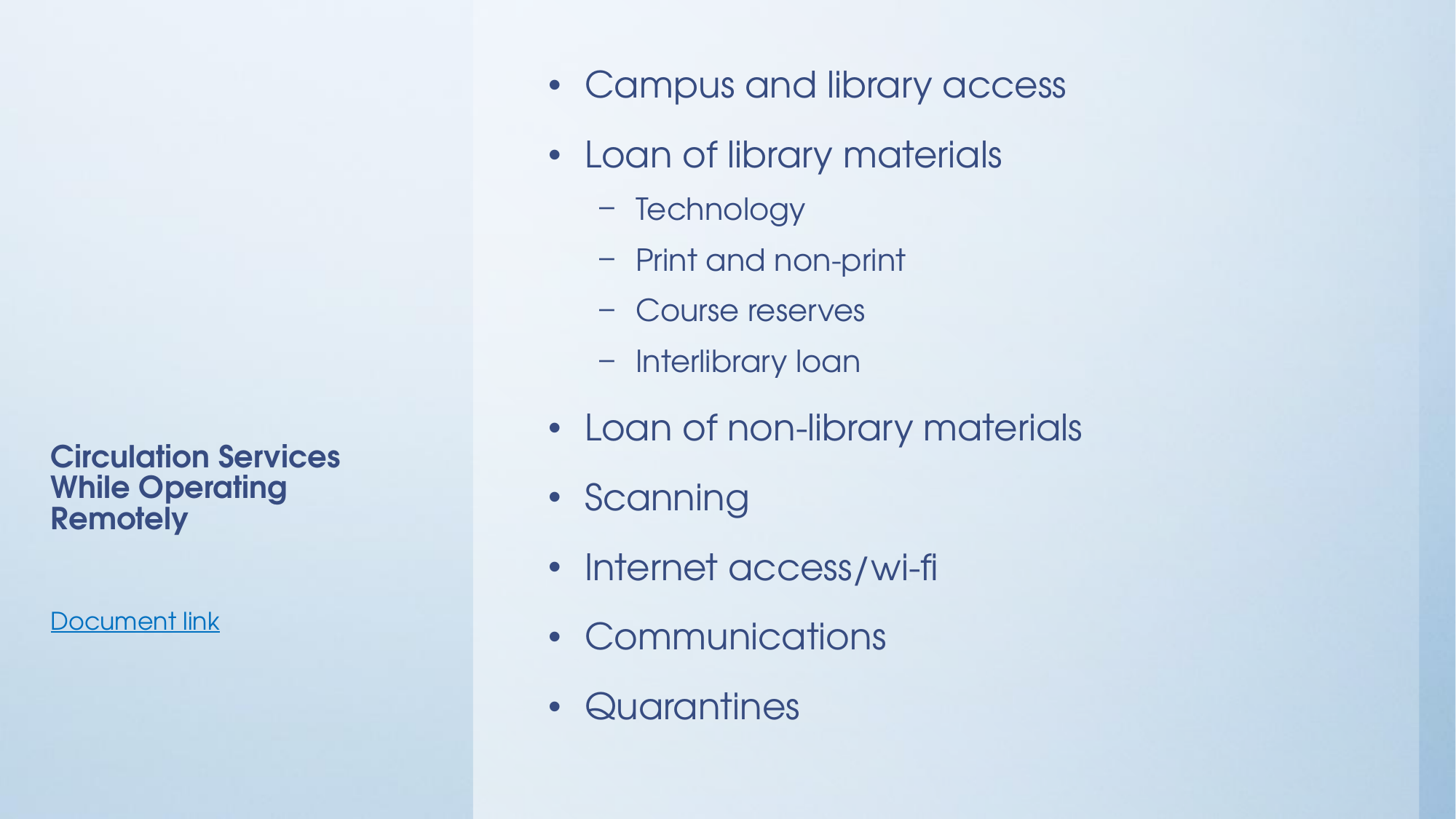

Campus and library access
Loan of library materials
Technology
Print and non-print
Course reserves
Interlibrary loan
Loan of non-library materials
Scanning
Internet access/wi-fi
Communications
Quarantines
# Circulation Services While Operating Remotely

Document link